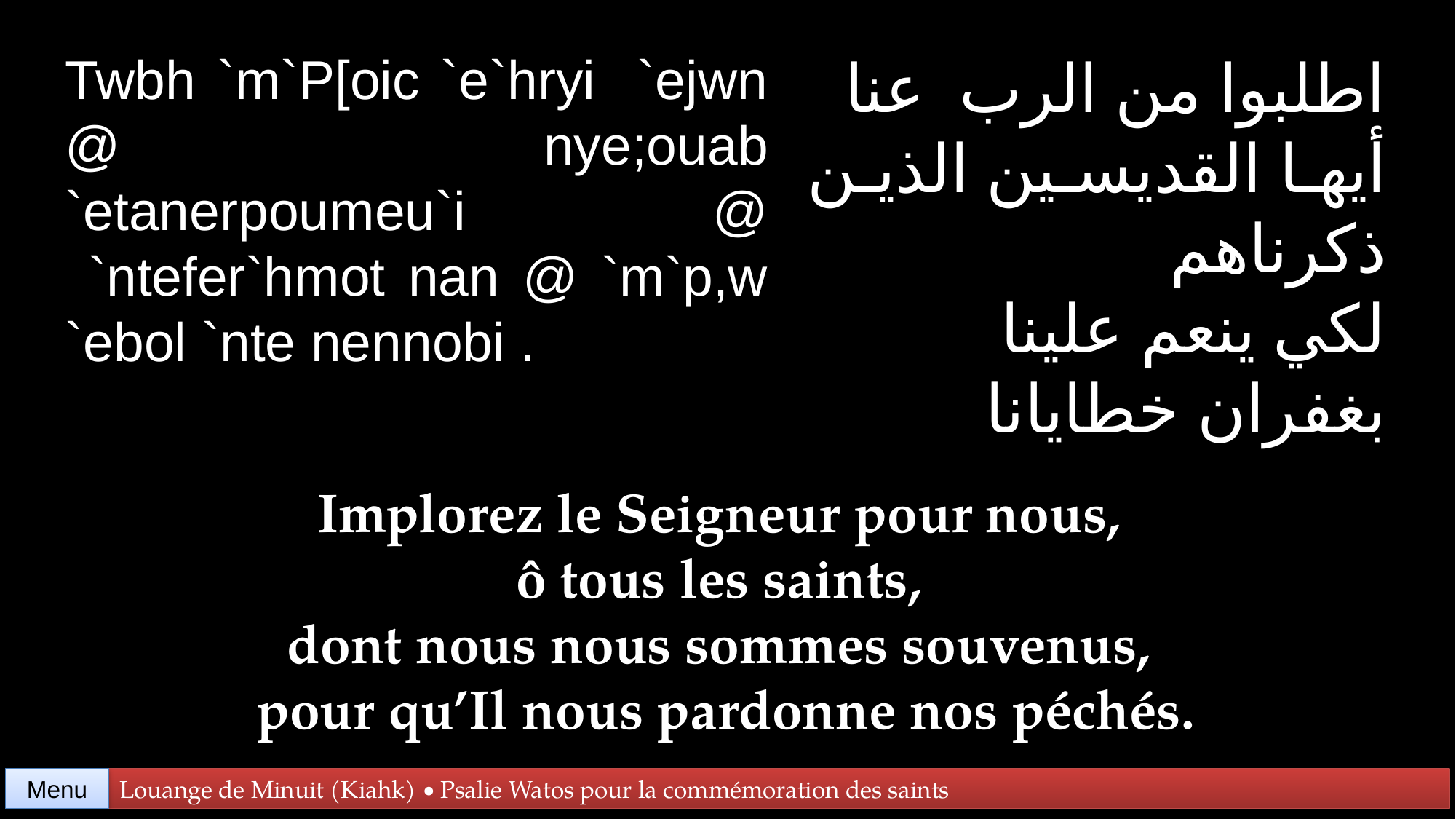

Twbh `m`P[oic `e`hryi  `ejwn @ nye;ouab `etanerpoumeu`i @
 `ntefer`hmot nan @ `m`p,w
`ebol `nte nennobi .
اطلبوا من الرب  عنا
أيها القديسين الذين ذكرناهم
لكي ينعم علينا
بغفران خطايانا
Implorez le Seigneur pour nous,
ô tous les saints,
dont nous nous sommes souvenus,
pour qu’Il nous pardonne nos péchés.
Menu
Louange de Minuit (Kiahk) • Psalie Watos pour la commémoration des saints